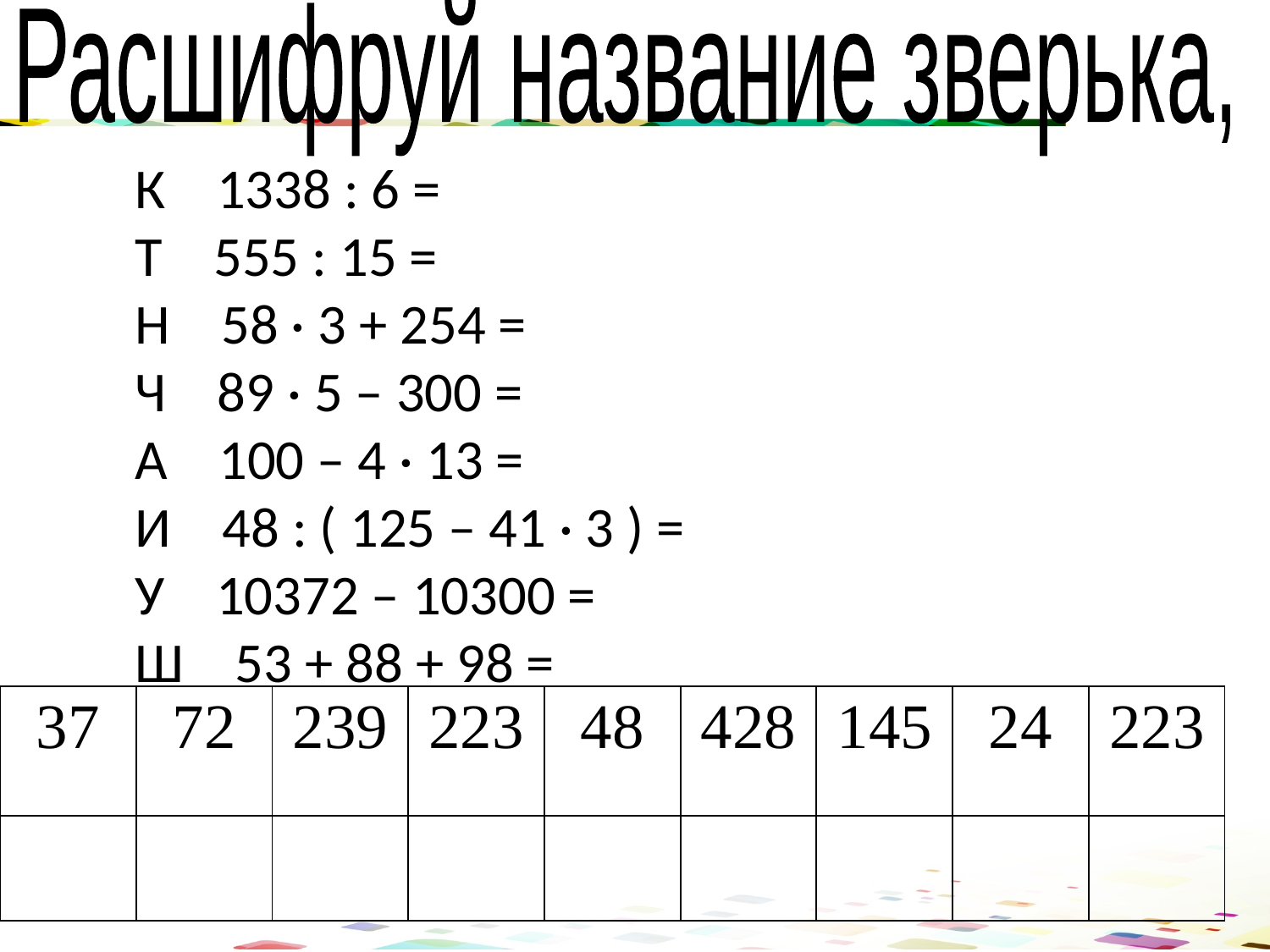

Расшифруй название зверька,
   К    1338 : 6 =
   Т    555 : 15 =
   Н    58 · 3 + 254 =
   Ч    89 · 5 – 300 =
   А    100 – 4 · 13 =
   И    48 : ( 125 – 41 · 3 ) =
   У    10372 – 10300 =
   Ш    53 + 88 + 98 =
| 37 | 72 | 239 | 223 | 48 | 428 | 145 | 24 | 223 |
| --- | --- | --- | --- | --- | --- | --- | --- | --- |
|  |  |  |  |  |  |  |  |  |